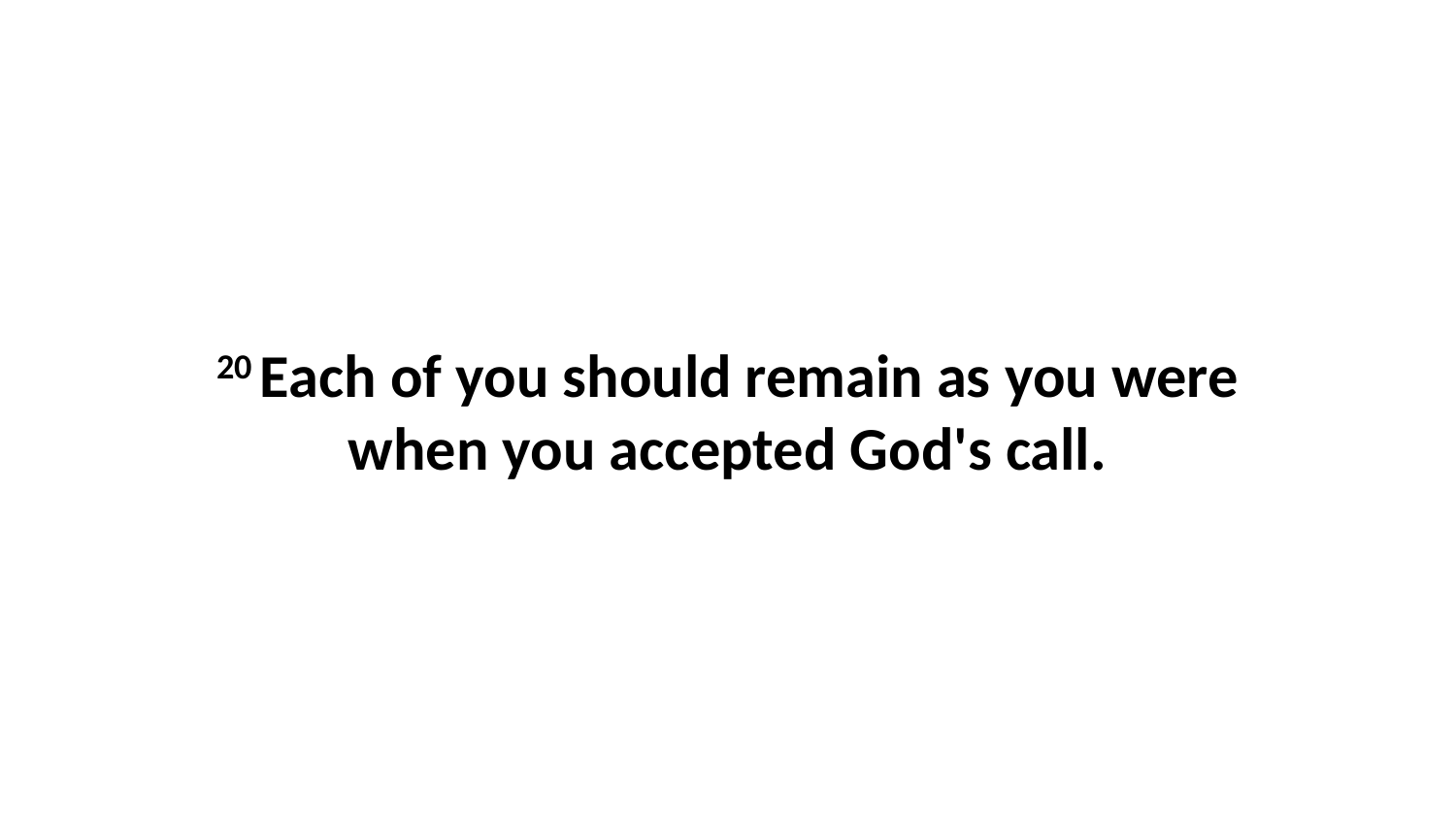

20 Each of you should remain as you were when you accepted God's call.